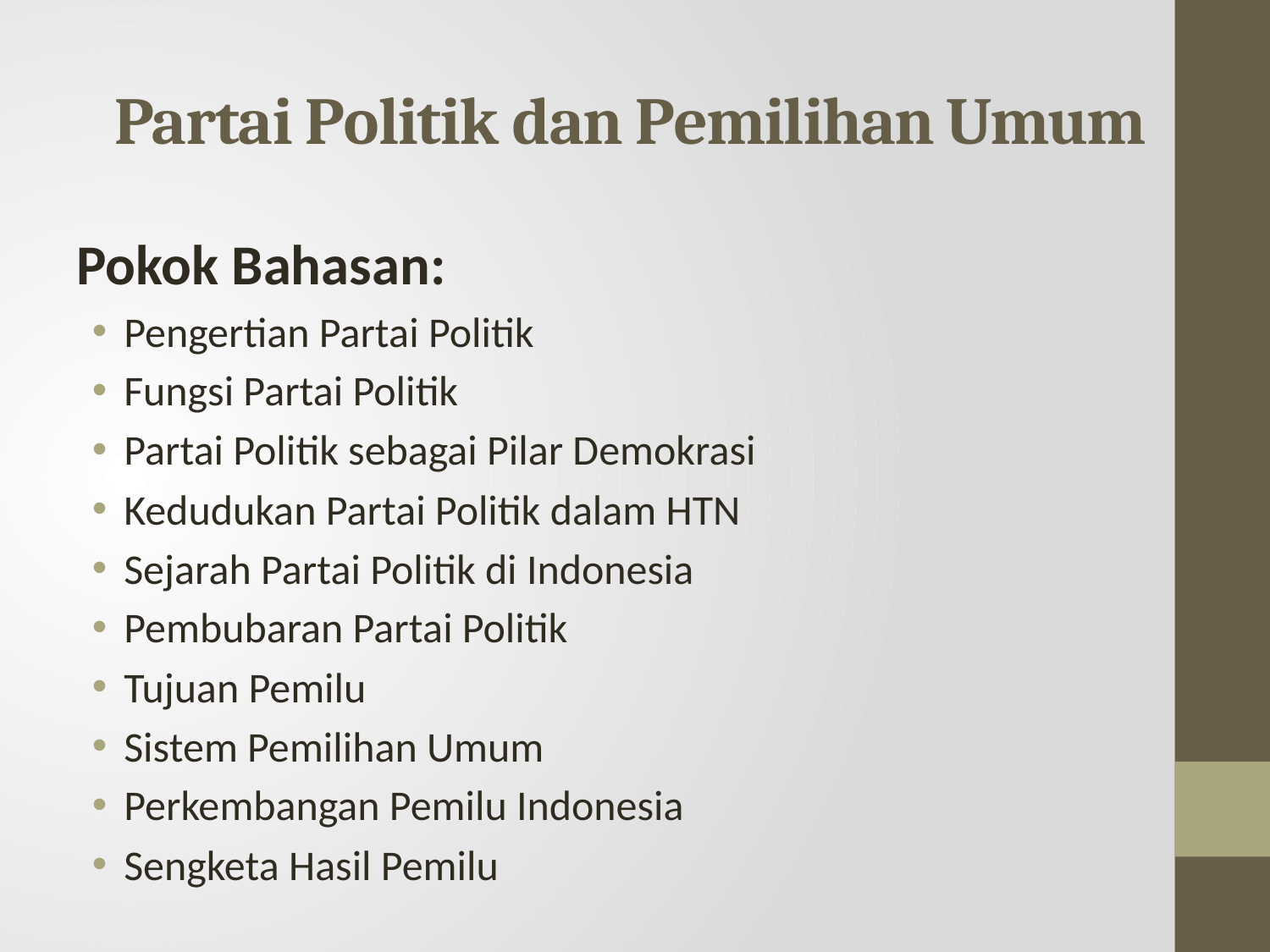

# Partai Politik dan Pemilihan Umum
Pokok Bahasan:
Pengertian Partai Politik
Fungsi Partai Politik
Partai Politik sebagai Pilar Demokrasi
Kedudukan Partai Politik dalam HTN
Sejarah Partai Politik di Indonesia
Pembubaran Partai Politik
Tujuan Pemilu
Sistem Pemilihan Umum
Perkembangan Pemilu Indonesia
Sengketa Hasil Pemilu